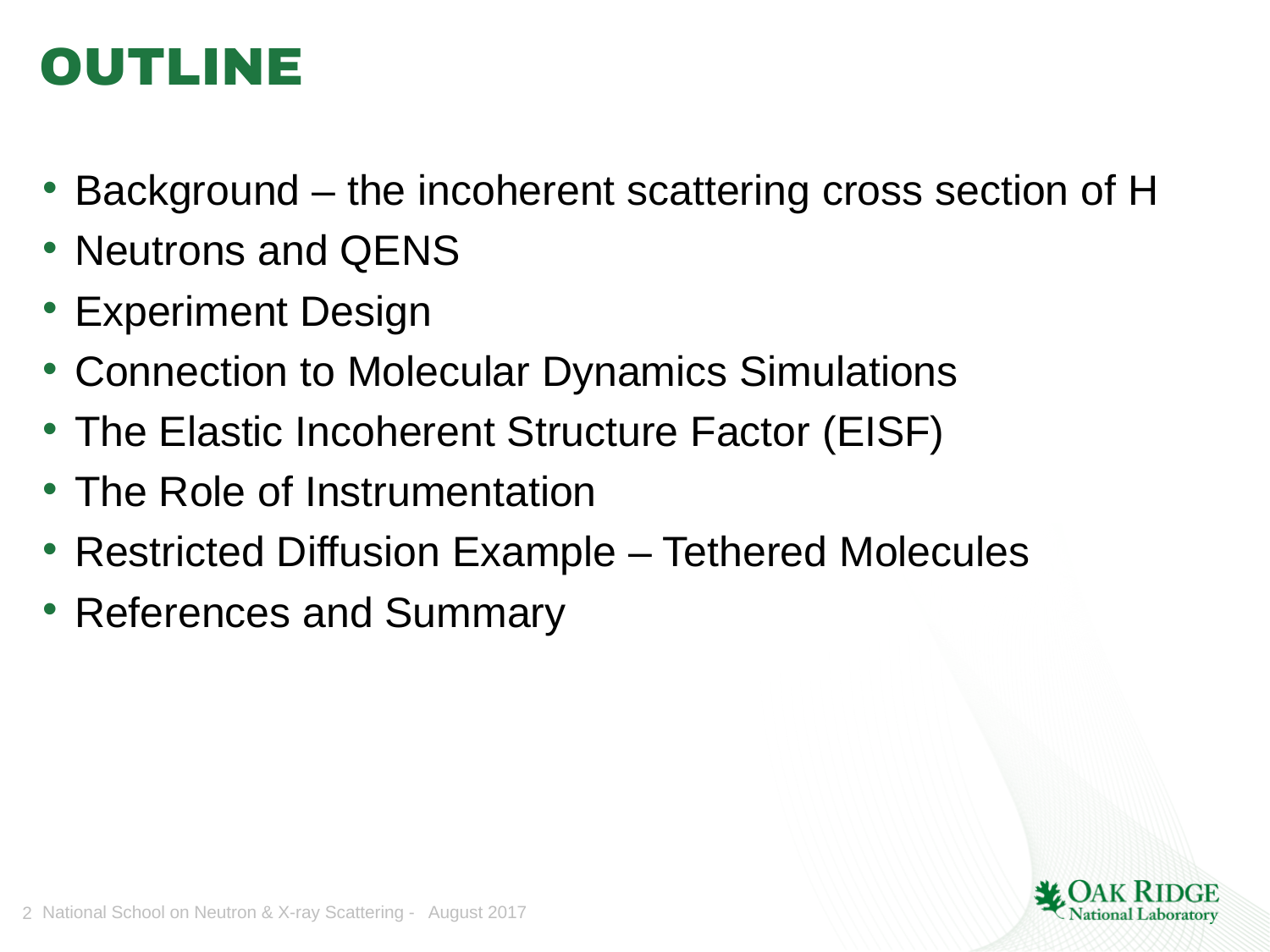

# OUTLINE
Background – the incoherent scattering cross section of H
Neutrons and QENS
Experiment Design
Connection to Molecular Dynamics Simulations
The Elastic Incoherent Structure Factor (EISF)
The Role of Instrumentation
Restricted Diffusion Example – Tethered Molecules
References and Summary